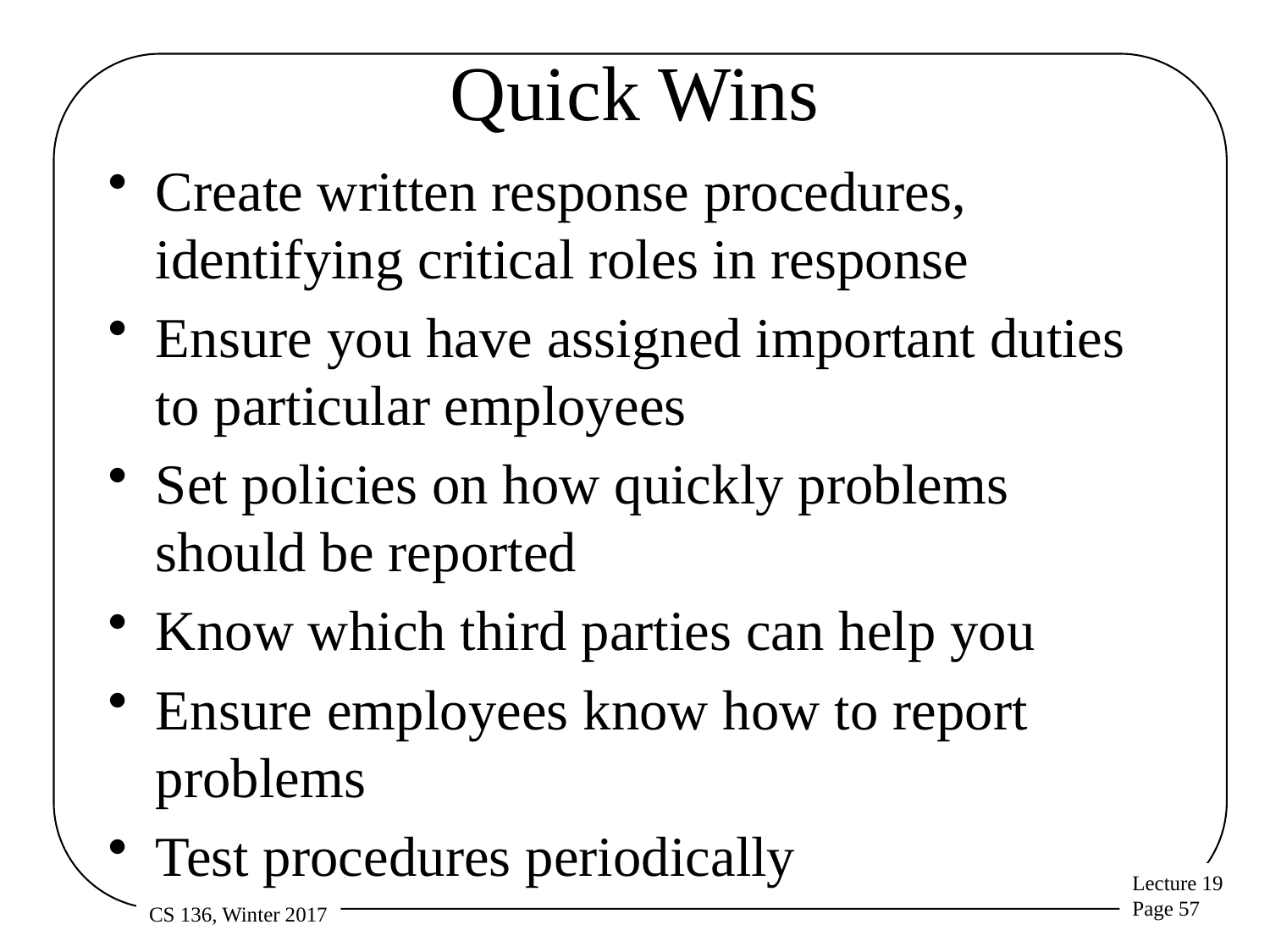

# Quick Wins
Create written response procedures, identifying critical roles in response
Ensure you have assigned important duties to particular employees
Set policies on how quickly problems should be reported
Know which third parties can help you
Ensure employees know how to report problems
Test procedures periodically